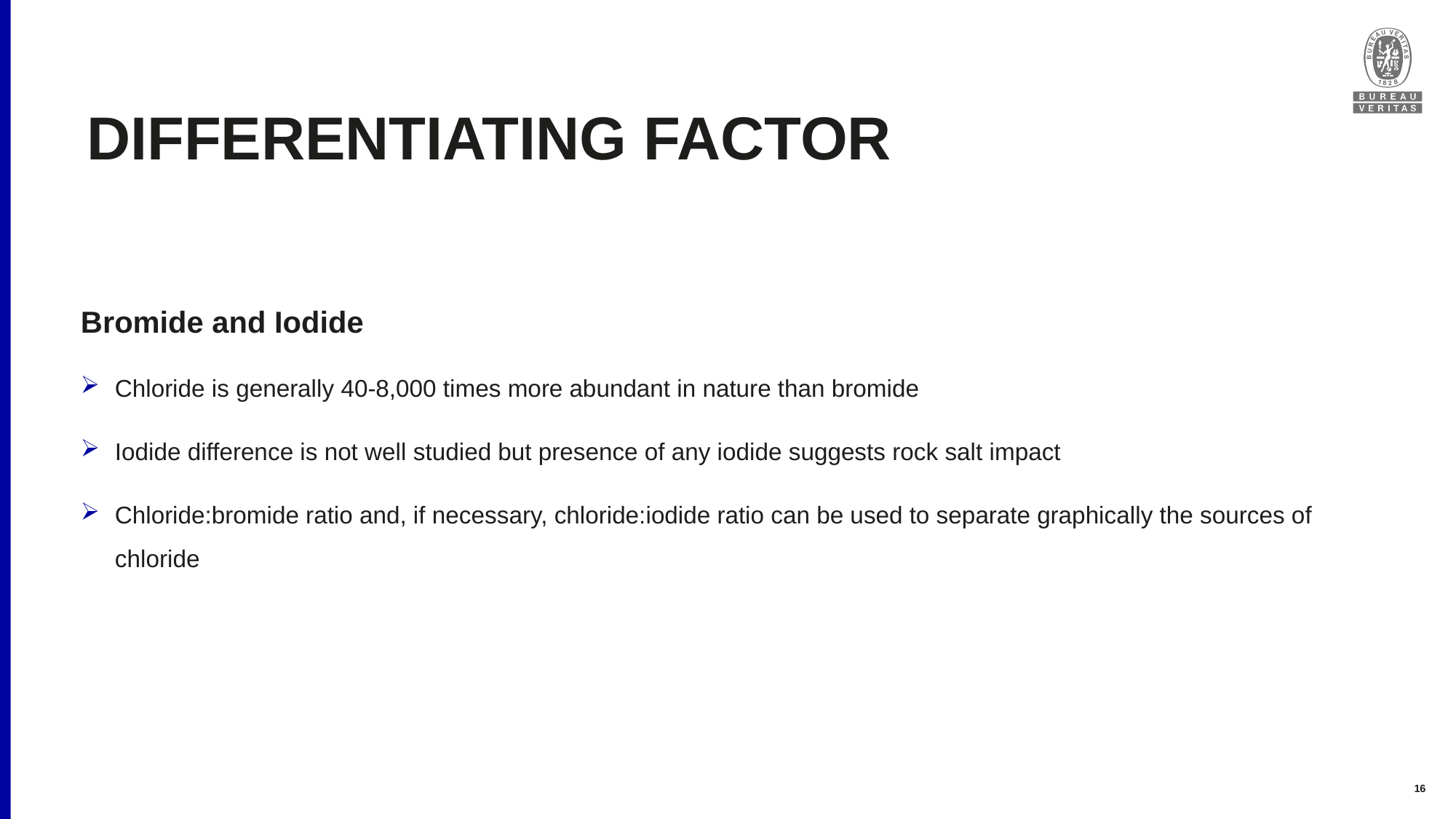

# Differentiating factor
Bromide and Iodide
Chloride is generally 40-8,000 times more abundant in nature than bromide
Iodide difference is not well studied but presence of any iodide suggests rock salt impact
Chloride:bromide ratio and, if necessary, chloride:iodide ratio can be used to separate graphically the sources of chloride

16